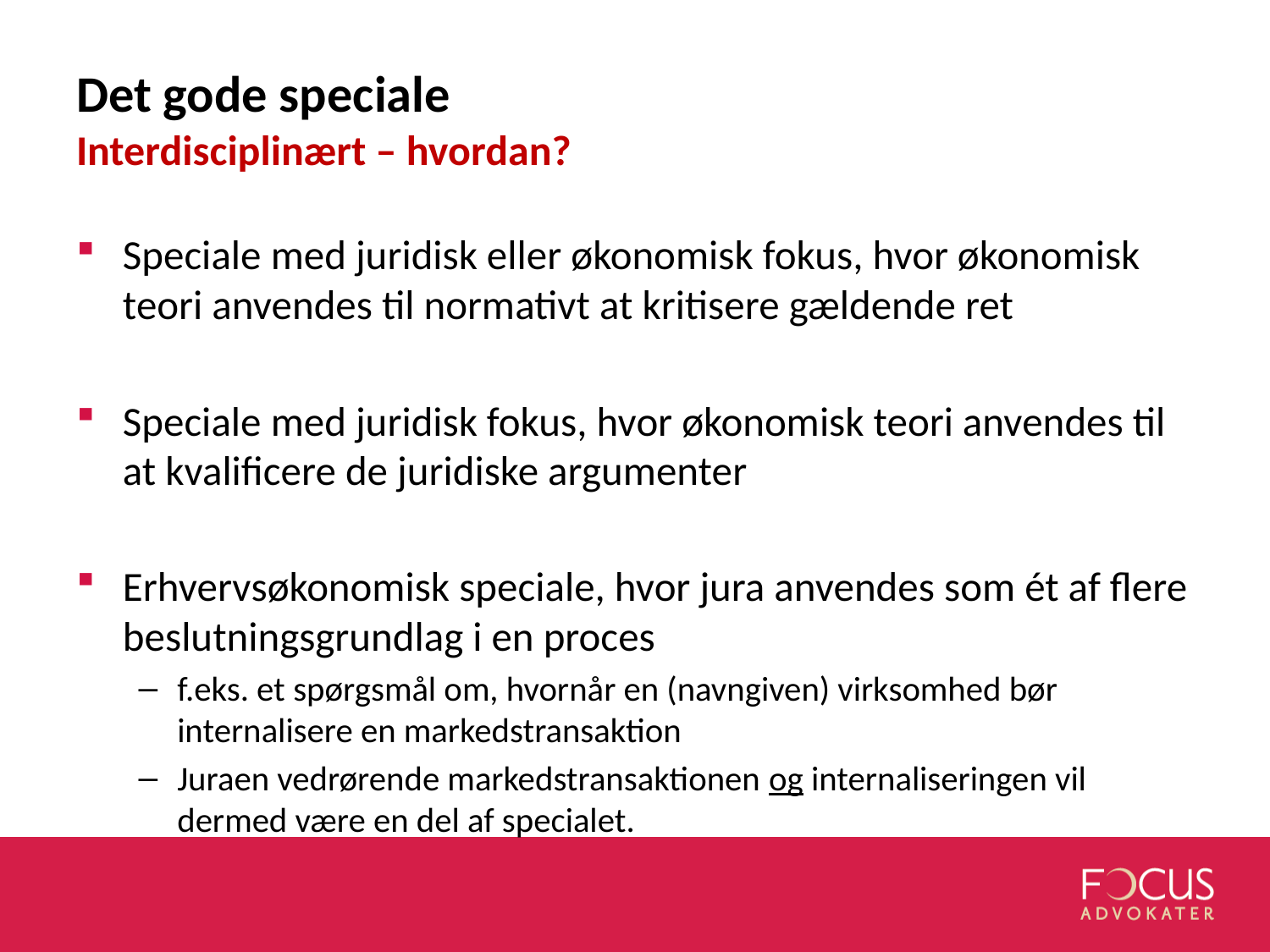

# Det gode speciale Interdisciplinært – hvordan?
Speciale med juridisk eller økonomisk fokus, hvor økonomisk teori anvendes til normativt at kritisere gældende ret

Speciale med juridisk fokus, hvor økonomisk teori anvendes til at kvalificere de juridiske argumenter

Erhvervsøkonomisk speciale, hvor jura anvendes som ét af flere beslutningsgrundlag i en proces
f.eks. et spørgsmål om, hvornår en (navngiven) virksomhed bør internalisere en markedstransaktion
Juraen vedrørende markedstransaktionen og internaliseringen vil dermed være en del af specialet.